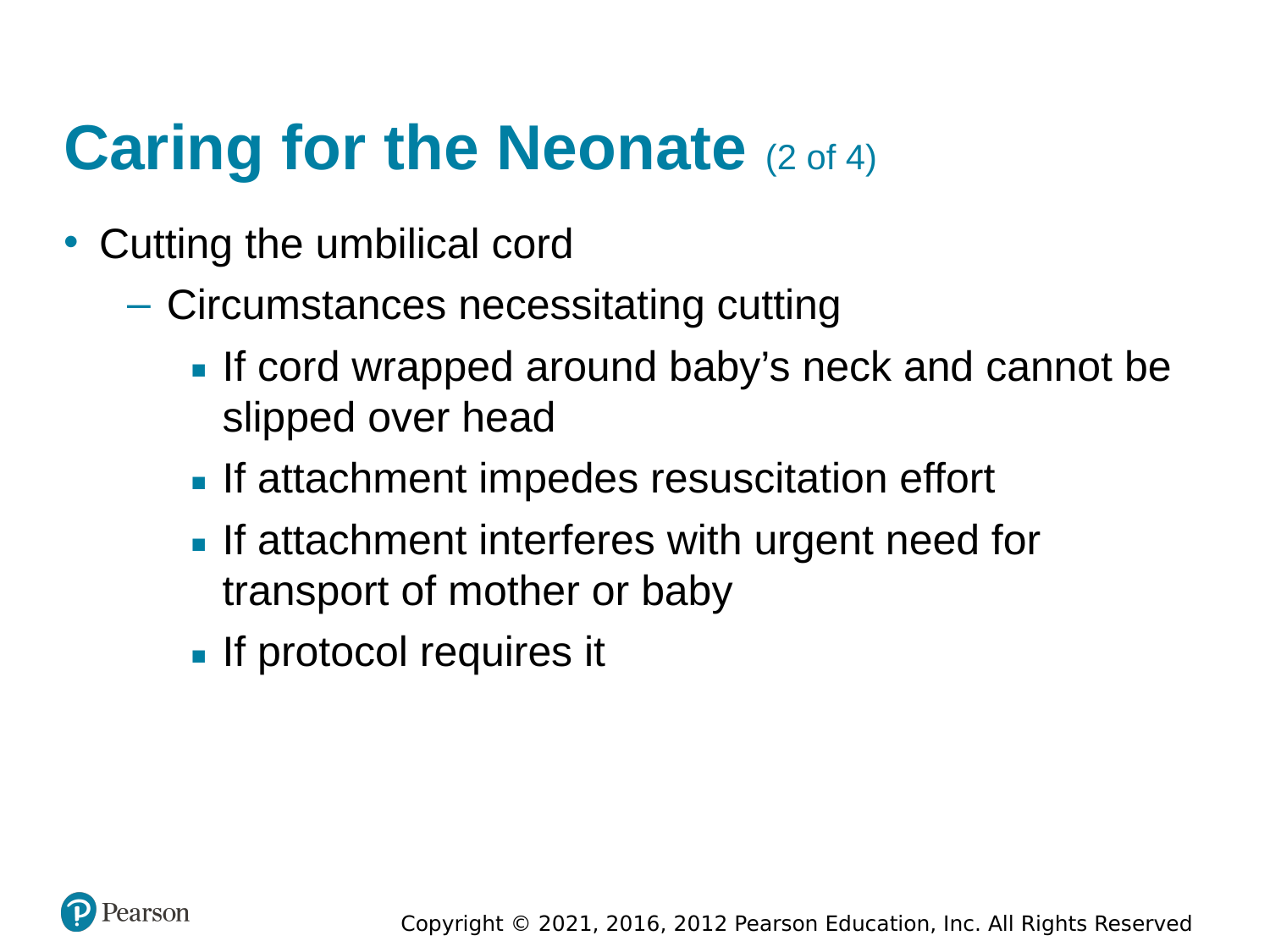

# Caring for the Neonate (2 of 4)
Cutting the umbilical cord
Circumstances necessitating cutting
If cord wrapped around baby’s neck and cannot be slipped over head
If attachment impedes resuscitation effort
If attachment interferes with urgent need for transport of mother or baby
If protocol requires it